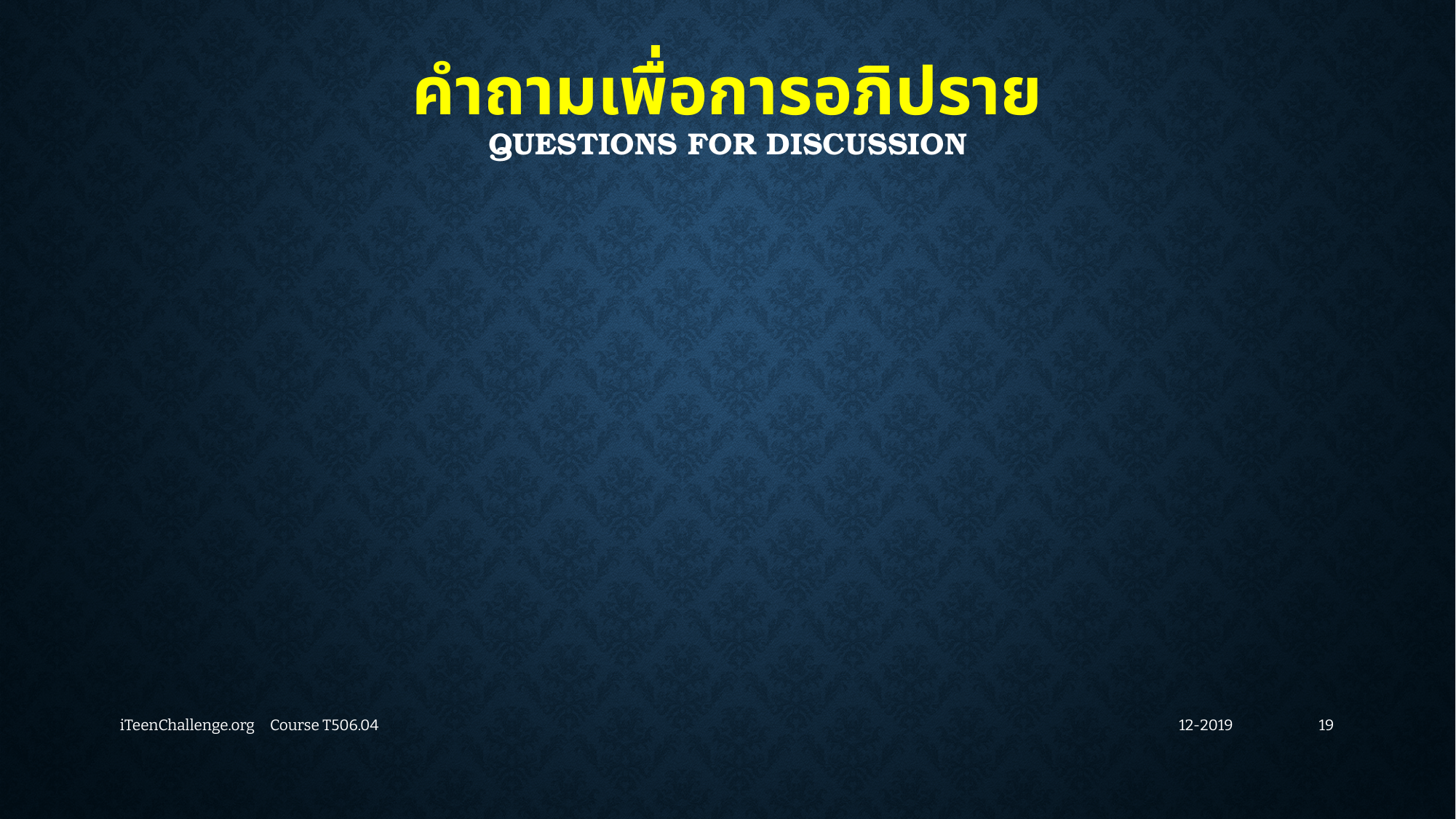

# คำถามเพื่อการอภิปราย Questions for discussion
iTeenChallenge.org     Course T506.04
12-2019
19